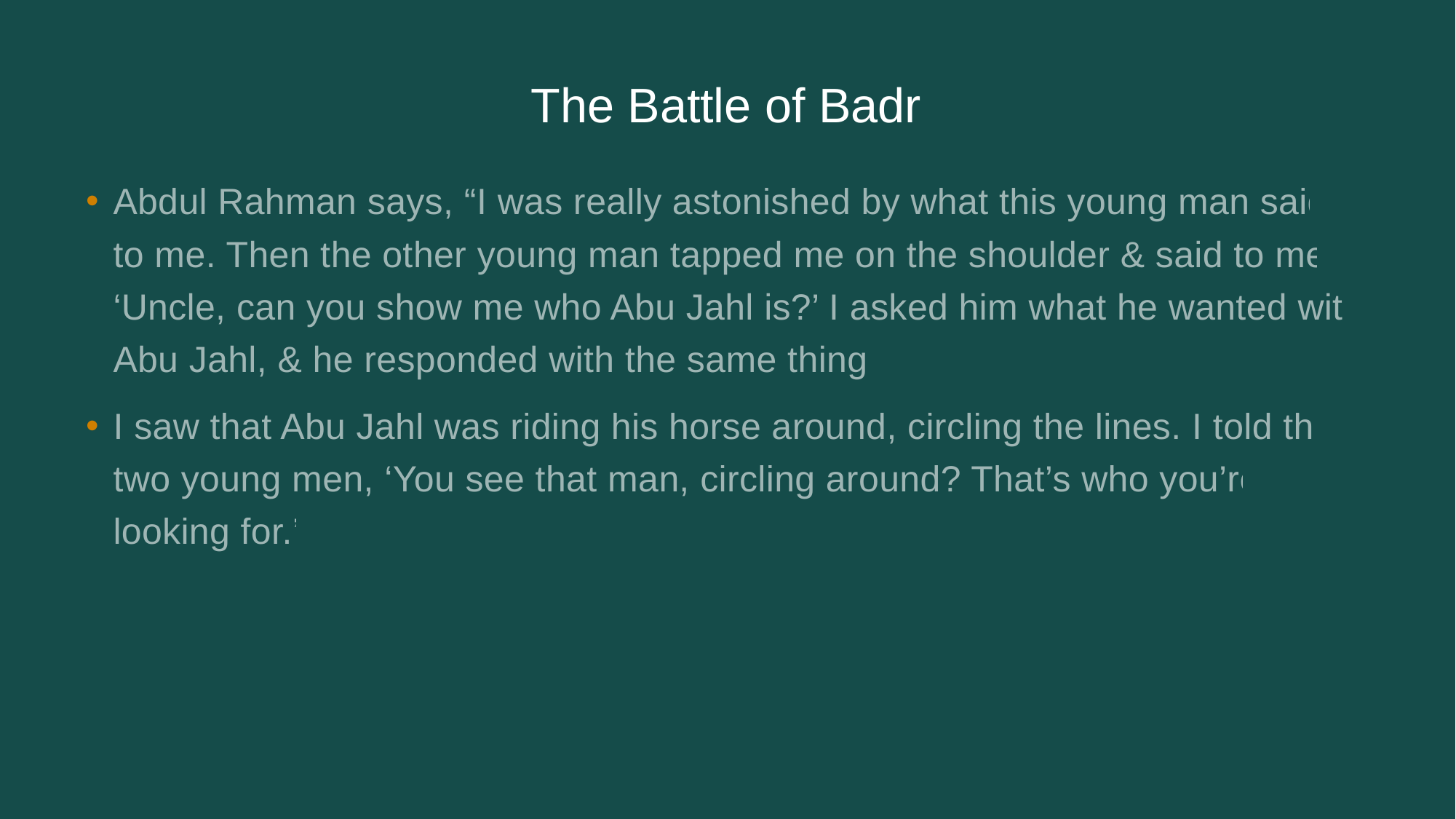

# The Battle of Badr
Abdul Rahman says, “I was really astonished by what this young man said to me. Then the other young man tapped me on the shoulder & said to me, ‘Uncle, can you show me who Abu Jahl is?’ I asked him what he wanted with Abu Jahl, & he responded with the same thing.
I saw that Abu Jahl was riding his horse around, circling the lines. I told the two young men, ‘You see that man, circling around? That’s who you’re looking for.’